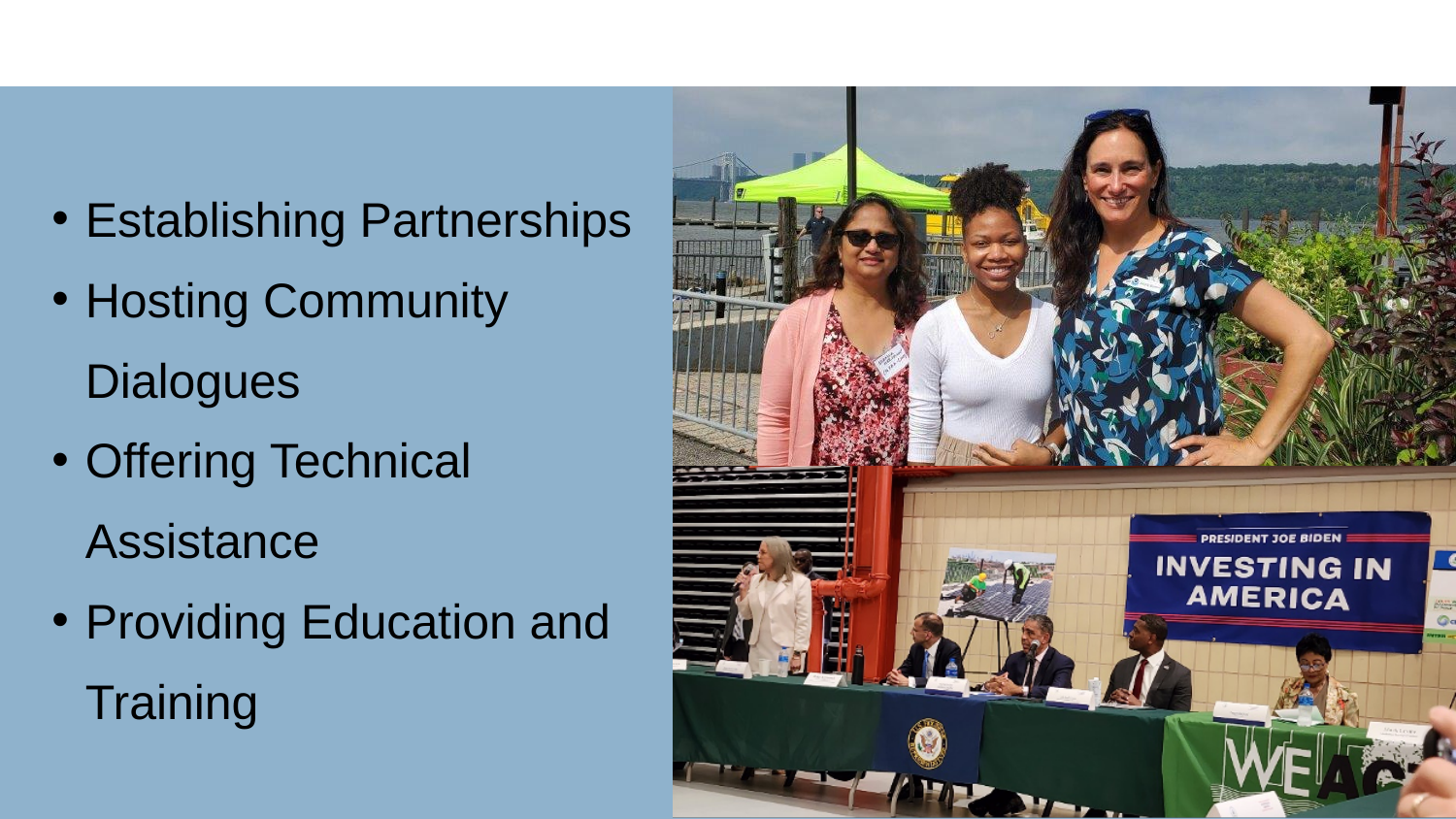

ENGAGING THE ENGINEERING COMMUNITY IN COMMUNITY MODELING

Establishing Partnerships
Hosting Community Dialogues
Offering Technical Assistance
Providing Education and Training